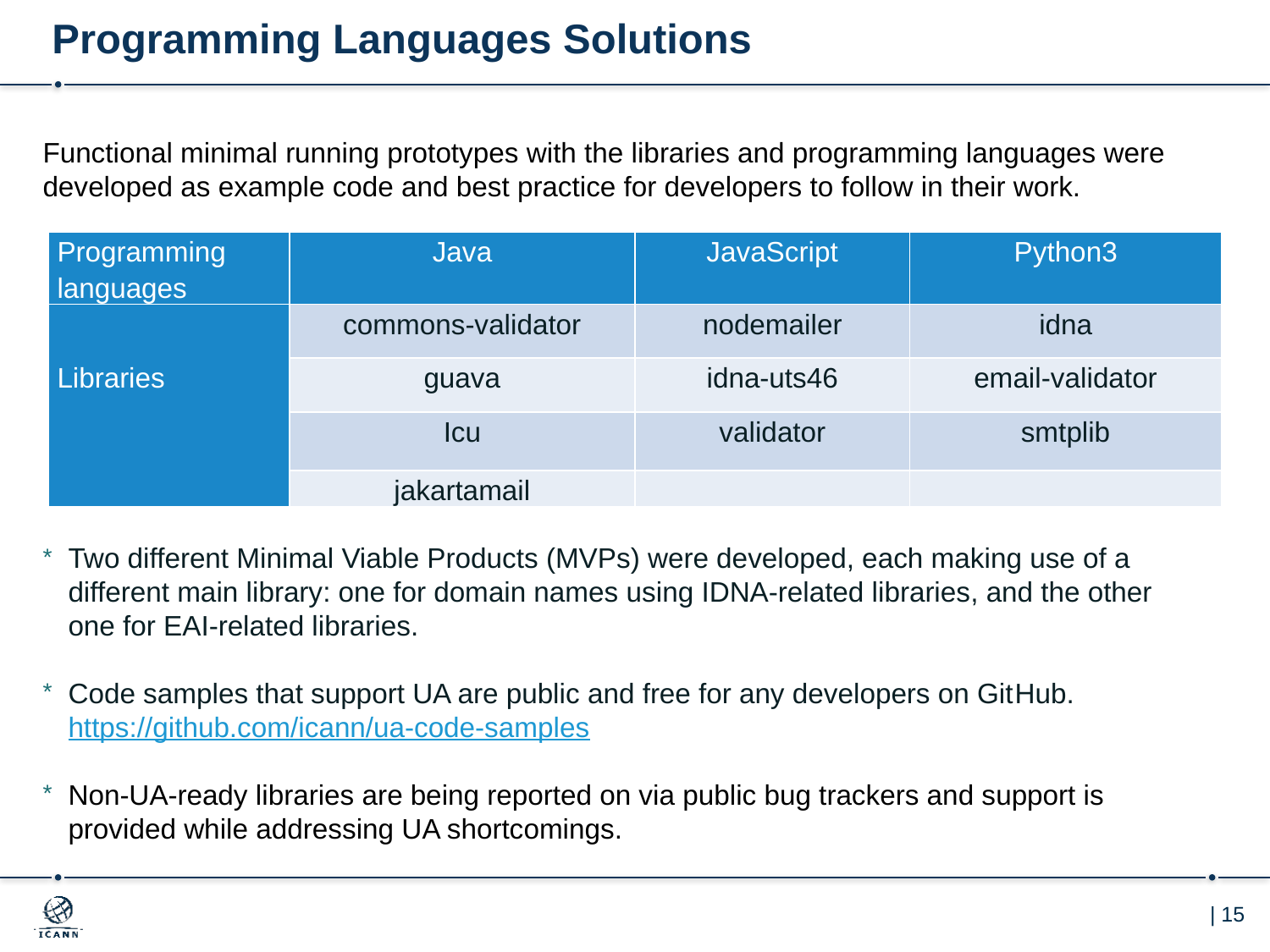

# Programming Languages Solutions
Functional minimal running prototypes with the libraries and programming languages were developed as example code and best practice for developers to follow in their work.

Two different Minimal Viable Products (MVPs) were developed, each making use of a different main library: one for domain names using IDNA-related libraries, and the other one for EAI-related libraries.

Code samples that support UA are public and free for any developers on GitHub. https://github.com/icann/ua-code-samples

Non-UA-ready libraries are being reported on via public bug trackers and support is provided while addressing UA shortcomings.

| Programming languages | Java | JavaScript | Python3 |
| --- | --- | --- | --- |
| Libraries | commons-validator | nodemailer | idna |
|  | guava | idna-uts46 | email-validator |
|  | Icu | validator | smtplib |
|  | jakartamail |  |  |